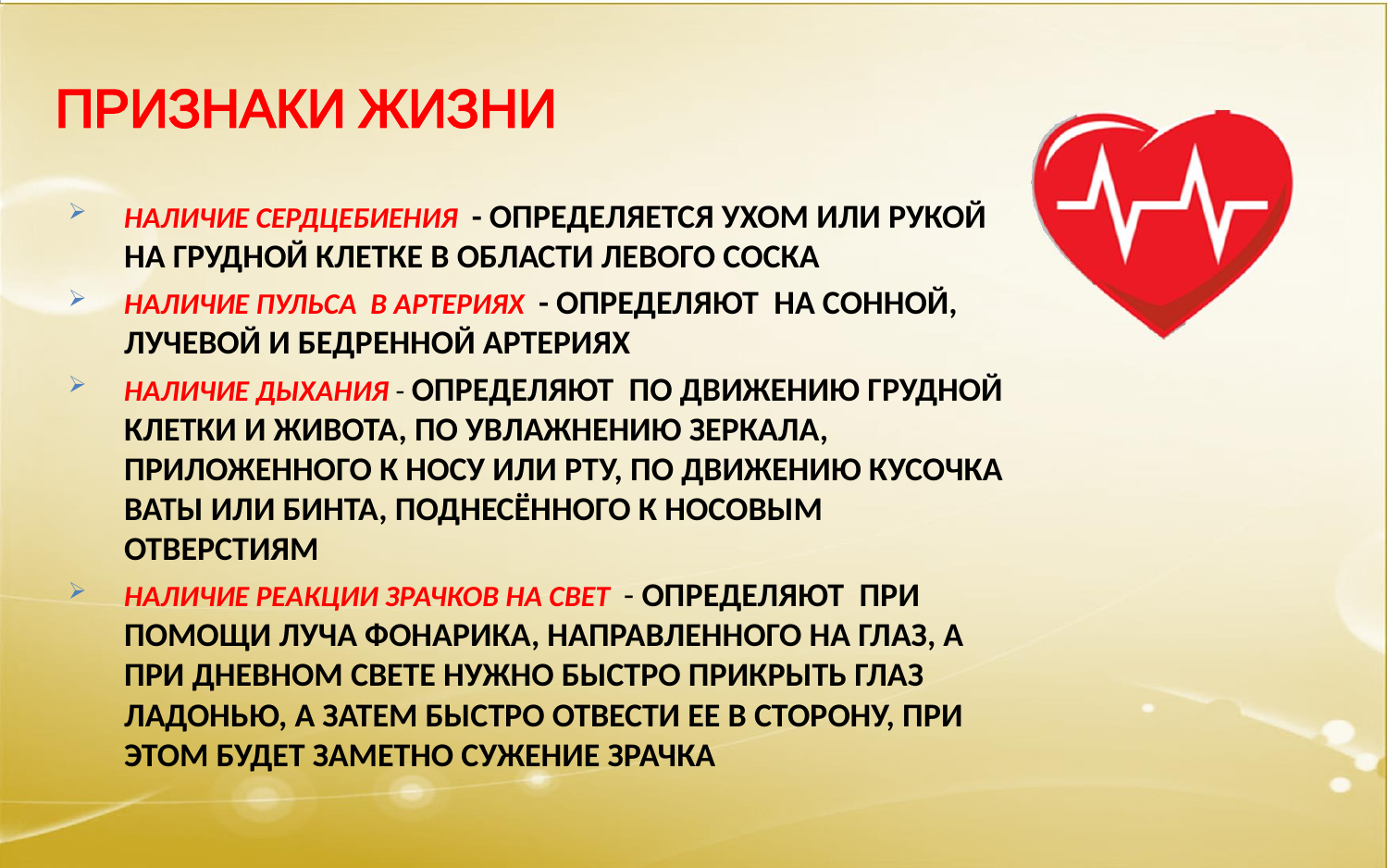

ПРИЗНАКИ ЖИЗНИ
Наличие сердцебиения  - определяется ухом или рукой на грудной клетке в области левого соска
Наличие пульса  в артериях  - определяют  на сонной, лучевой и бедренной артериях
Наличие дыхания - определяют  по движению грудной клетки и живота, по увлажнению зеркала, приложенного к носу или рту, по движению кусочка ваты или бинта, поднесённого к носовым отверстиям
Наличие реакции зрачков на свет  - определяют  при помощи луча фонарика, направленного на глаз, а при дневном свете нужно быстро прикрыть глаз ладонью, а затем быстро отвести ее в сторону, при этом будет заметно сужение зрачка